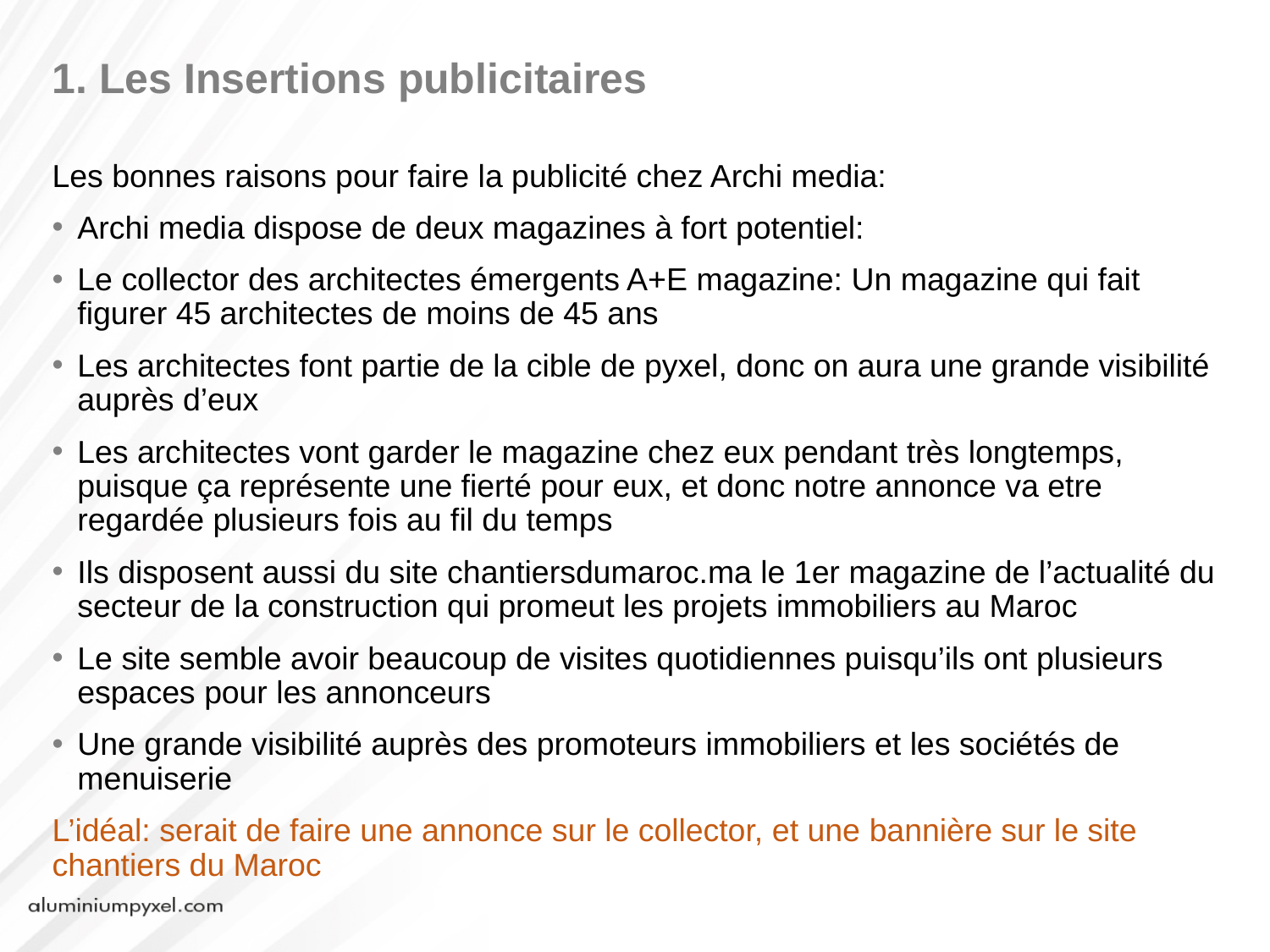

1. Les Insertions publicitaires
Les bonnes raisons pour faire la publicité chez Archi media:
Archi media dispose de deux magazines à fort potentiel:
Le collector des architectes émergents A+E magazine: Un magazine qui fait figurer 45 architectes de moins de 45 ans
Les architectes font partie de la cible de pyxel, donc on aura une grande visibilité auprès d’eux
Les architectes vont garder le magazine chez eux pendant très longtemps, puisque ça représente une fierté pour eux, et donc notre annonce va etre regardée plusieurs fois au fil du temps
Ils disposent aussi du site chantiersdumaroc.ma le 1er magazine de l’actualité du secteur de la construction qui promeut les projets immobiliers au Maroc
Le site semble avoir beaucoup de visites quotidiennes puisqu’ils ont plusieurs espaces pour les annonceurs
Une grande visibilité auprès des promoteurs immobiliers et les sociétés de menuiserie
L’idéal: serait de faire une annonce sur le collector, et une bannière sur le site chantiers du Maroc